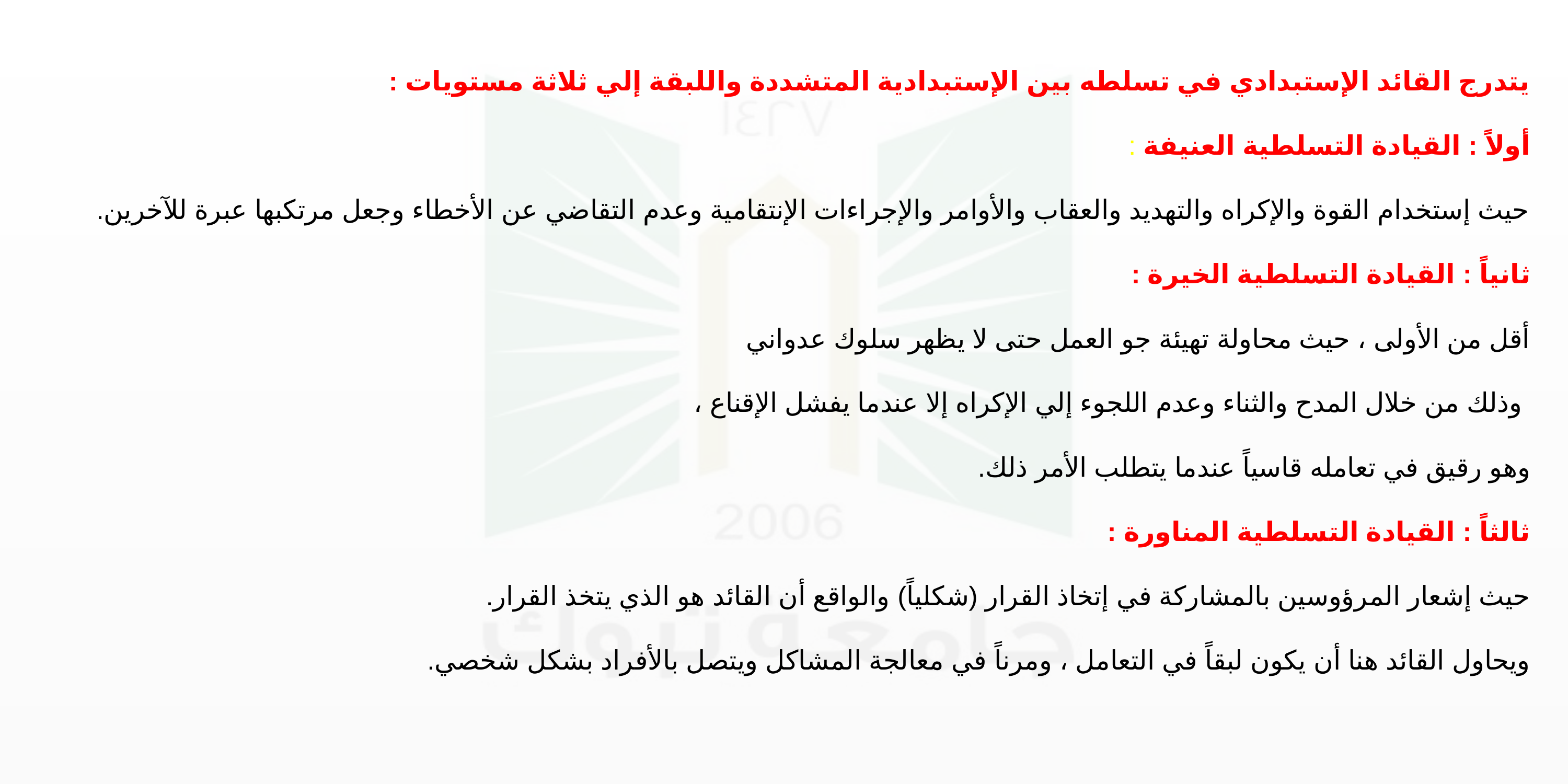

يتدرج القائد الإستبدادي في تسلطه بين الإستبدادية المتشددة واللبقة إلي ثلاثة مستويات :
أولاً : القيادة التسلطية العنيفة :
حيث إستخدام القوة والإكراه والتهديد والعقاب والأوامر والإجراءات الإنتقامية وعدم التقاضي عن الأخطاء وجعل مرتكبها عبرة للآخرين.
ثانياً : القيادة التسلطية الخيرة :
أقل من الأولى ، حيث محاولة تهيئة جو العمل حتى لا يظهر سلوك عدواني
 وذلك من خلال المدح والثناء وعدم اللجوء إلي الإكراه إلا عندما يفشل الإقناع ،
وهو رقيق في تعامله قاسياً عندما يتطلب الأمر ذلك.
ثالثاً : القيادة التسلطية المناورة :
حيث إشعار المرؤوسين بالمشاركة في إتخاذ القرار (شكلياً) والواقع أن القائد هو الذي يتخذ القرار.
ويحاول القائد هنا أن يكون لبقاً في التعامل ، ومرناً في معالجة المشاكل ويتصل بالأفراد بشكل شخصي.